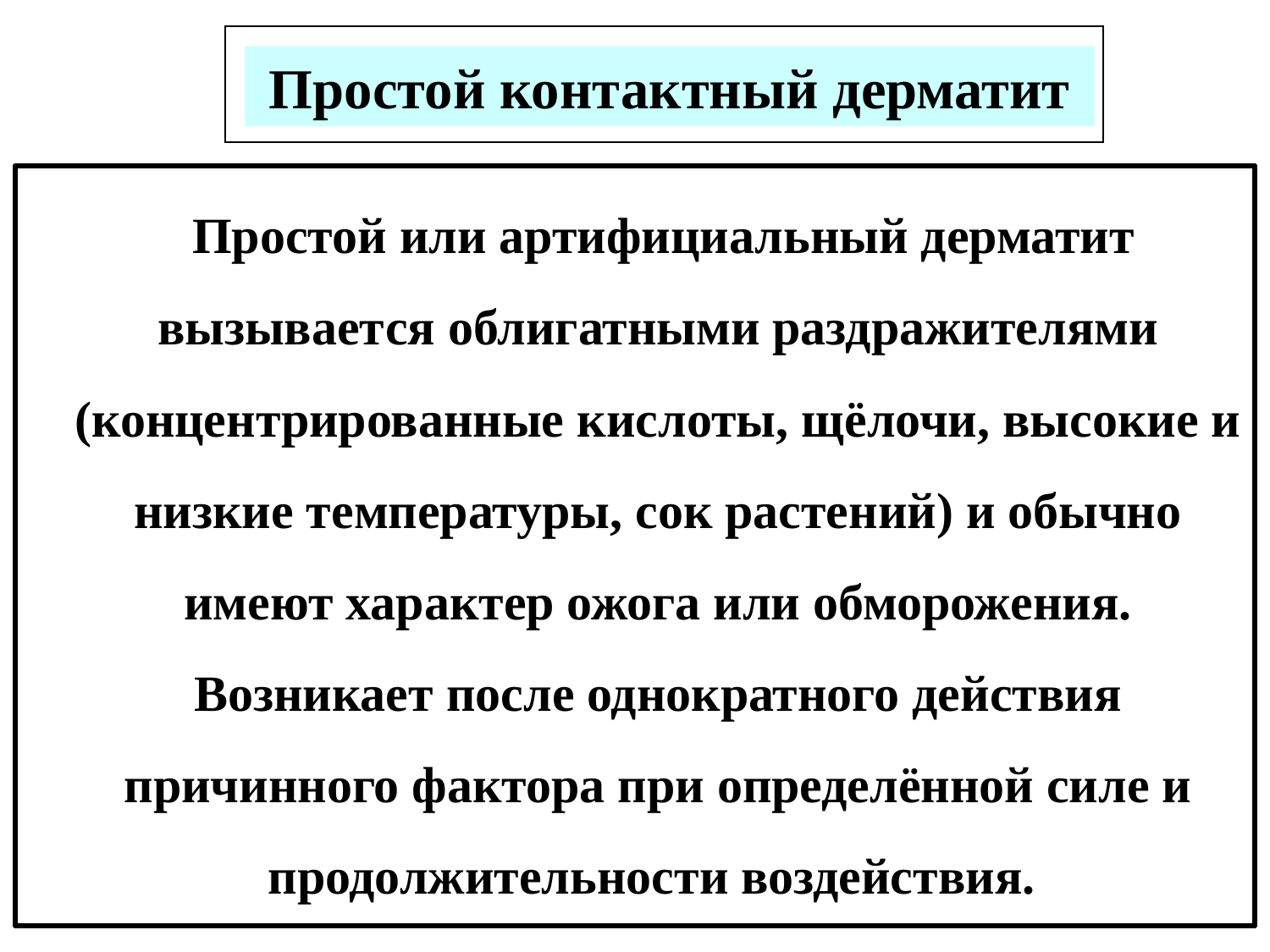

Простой контактный дерматит
     Простой или артифициальный дерматит вызывается облигатными раздражителями (концентрированные кислоты, щёлочи, высокие и низкие температуры, сок растений) и обычно имеют характер ожога или обморожения. Возникает после однократного действия причинного фактора при определённой силе и продолжительности воздействия.
#